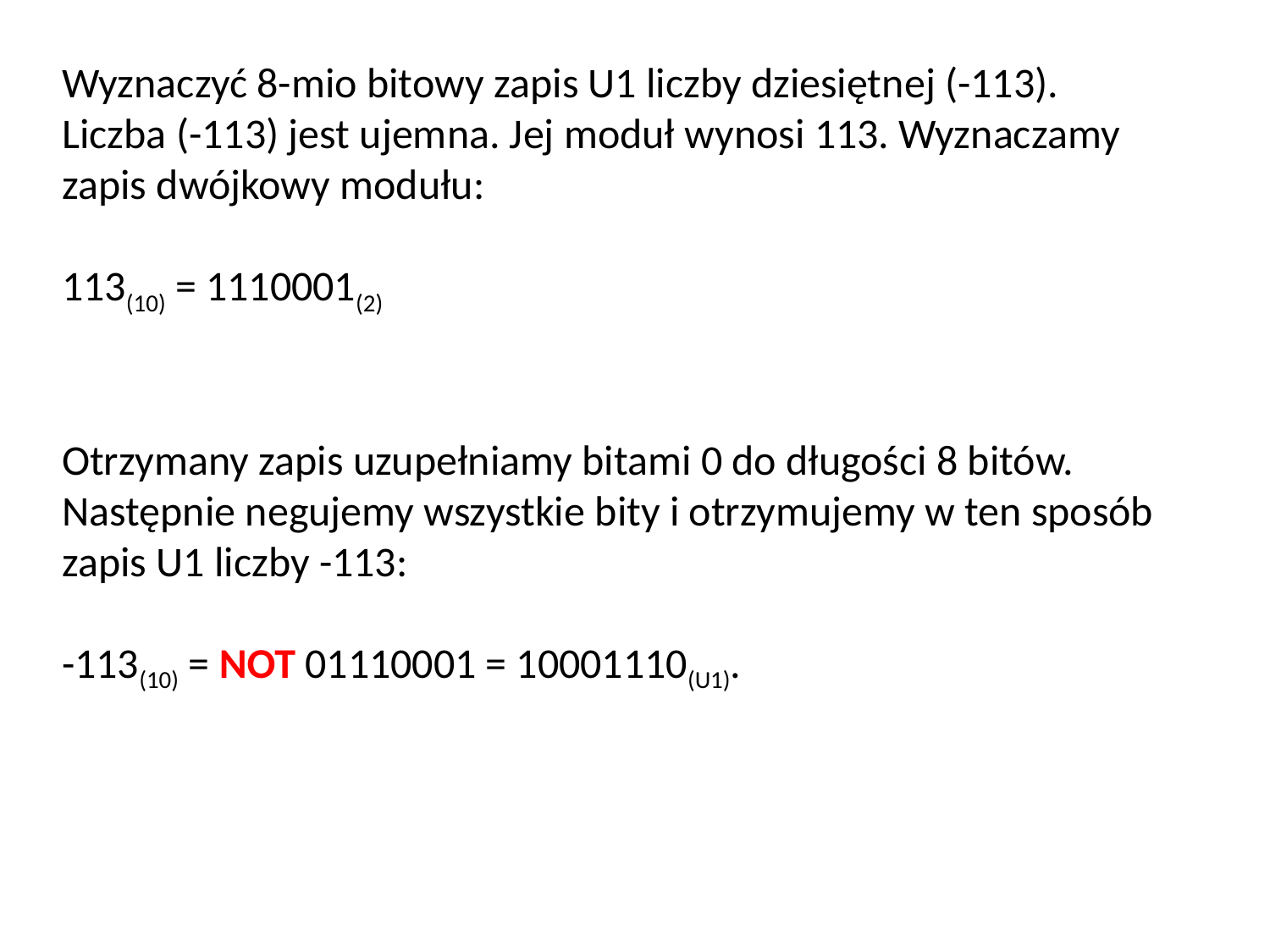

Wyznaczyć 8-mio bitowy zapis U1 liczby dziesiętnej (-113).
Liczba (-113) jest ujemna. Jej moduł wynosi 113. Wyznaczamy zapis dwójkowy modułu:

113(10) = 1110001(2)
Otrzymany zapis uzupełniamy bitami 0 do długości 8 bitów. Następnie negujemy wszystkie bity i otrzymujemy w ten sposób zapis U1 liczby -113:

-113(10) = NOT 01110001 = 10001110(U1).